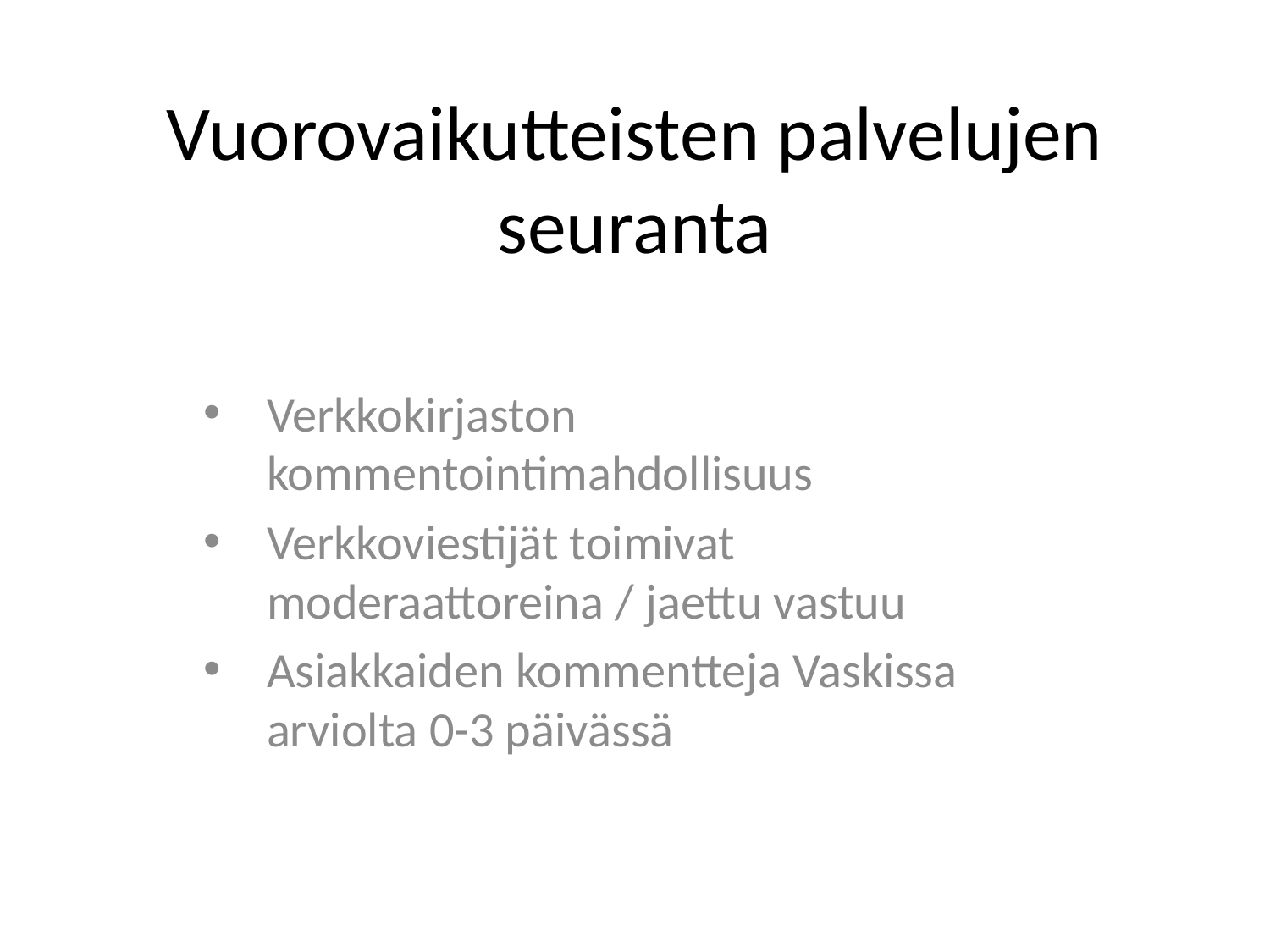

# Vuorovaikutteisten palvelujen seuranta
Verkkokirjaston kommentointimahdollisuus
Verkkoviestijät toimivat moderaattoreina / jaettu vastuu
Asiakkaiden kommentteja Vaskissa arviolta 0-3 päivässä